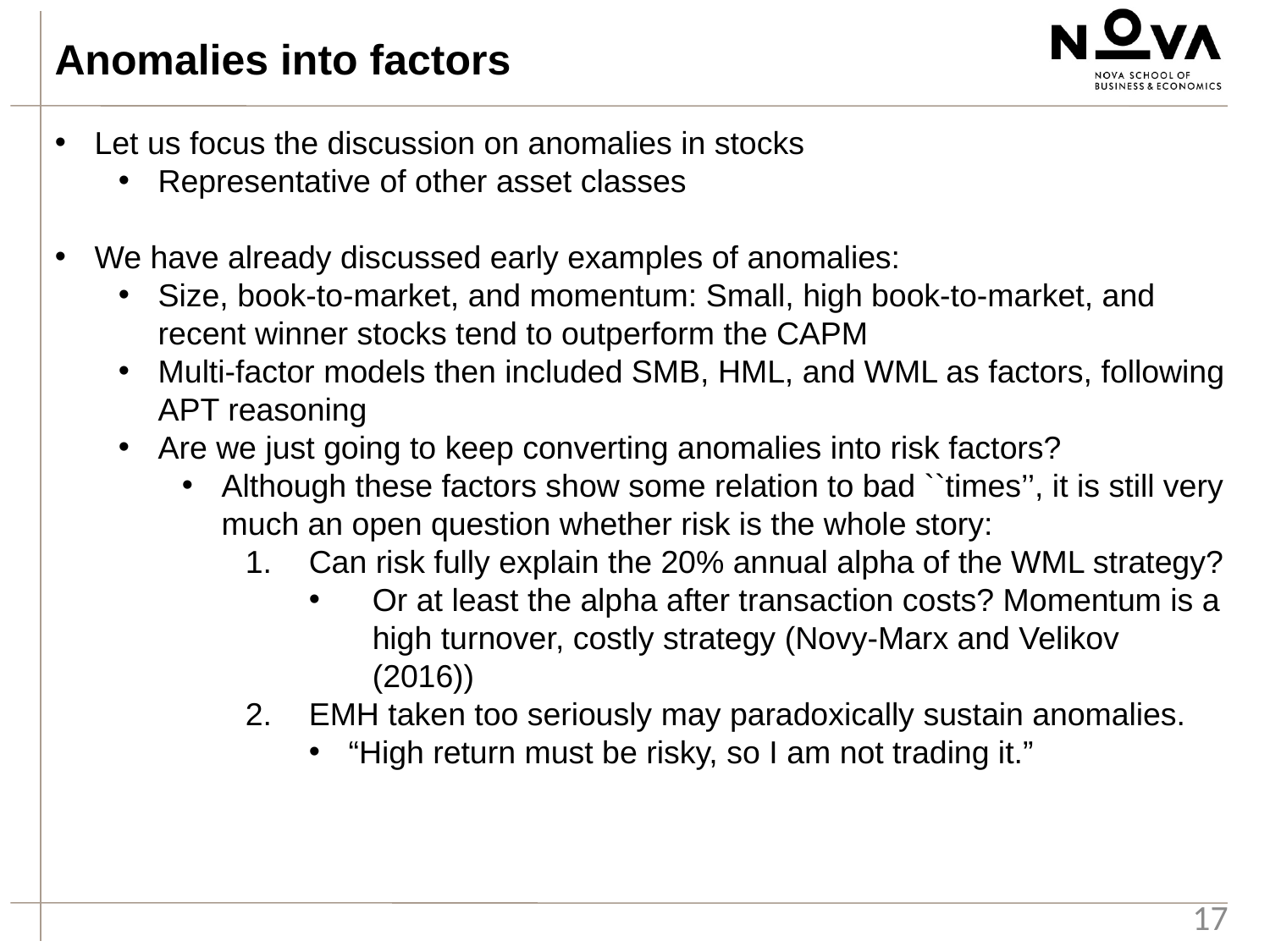

Anomalies into factors
Let us focus the discussion on anomalies in stocks
Representative of other asset classes

We have already discussed early examples of anomalies:
Size, book-to-market, and momentum: Small, high book-to-market, and recent winner stocks tend to outperform the CAPM
Multi-factor models then included SMB, HML, and WML as factors, following APT reasoning
Are we just going to keep converting anomalies into risk factors?
Although these factors show some relation to bad ``times’’, it is still very much an open question whether risk is the whole story:
Can risk fully explain the 20% annual alpha of the WML strategy?
Or at least the alpha after transaction costs? Momentum is a high turnover, costly strategy (Novy-Marx and Velikov (2016))
EMH taken too seriously may paradoxically sustain anomalies.
“High return must be risky, so I am not trading it.”

17